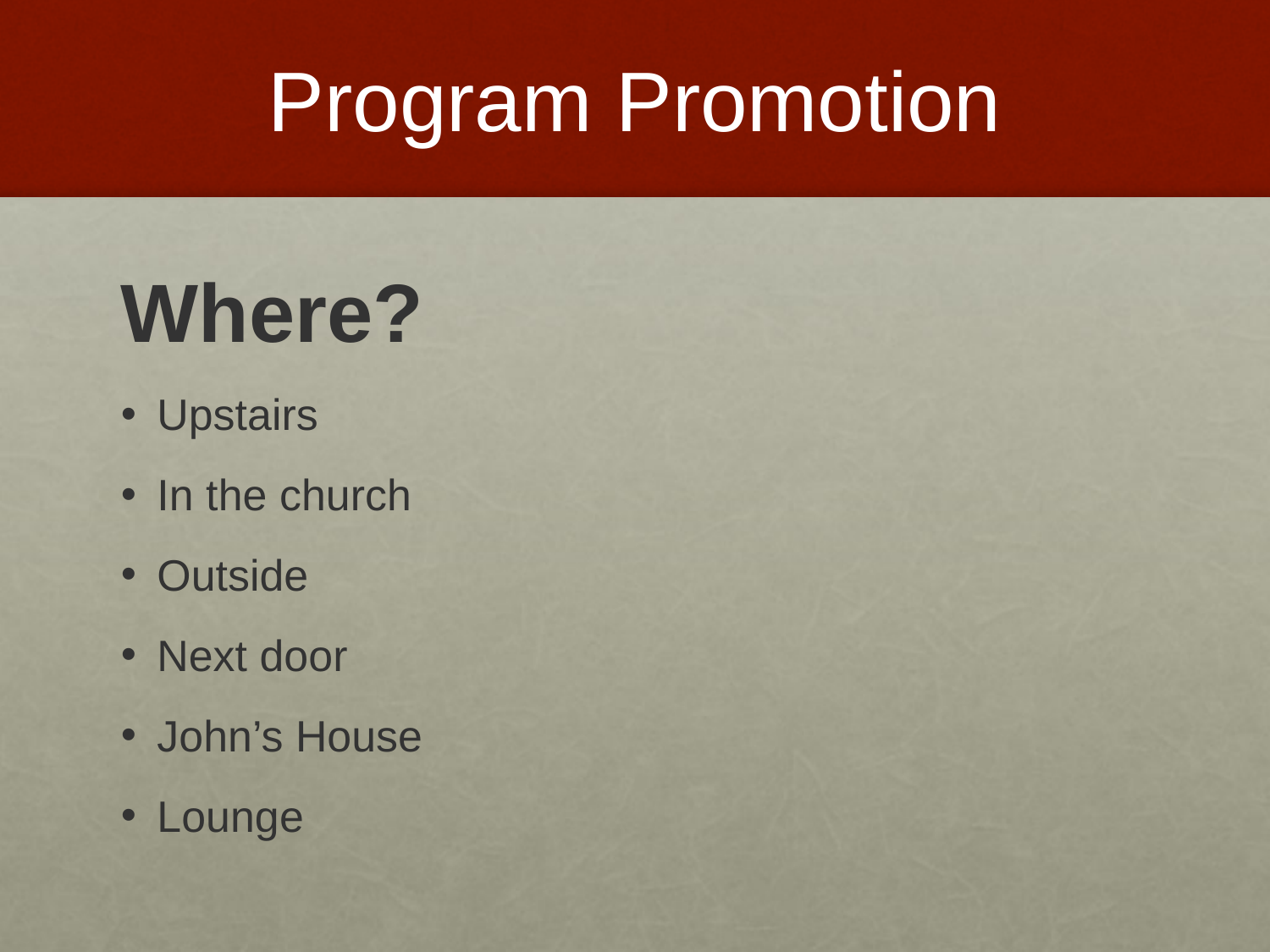

# Program Promotion
Where?
Upstairs
In the church
Outside
Next door
John’s House
Lounge